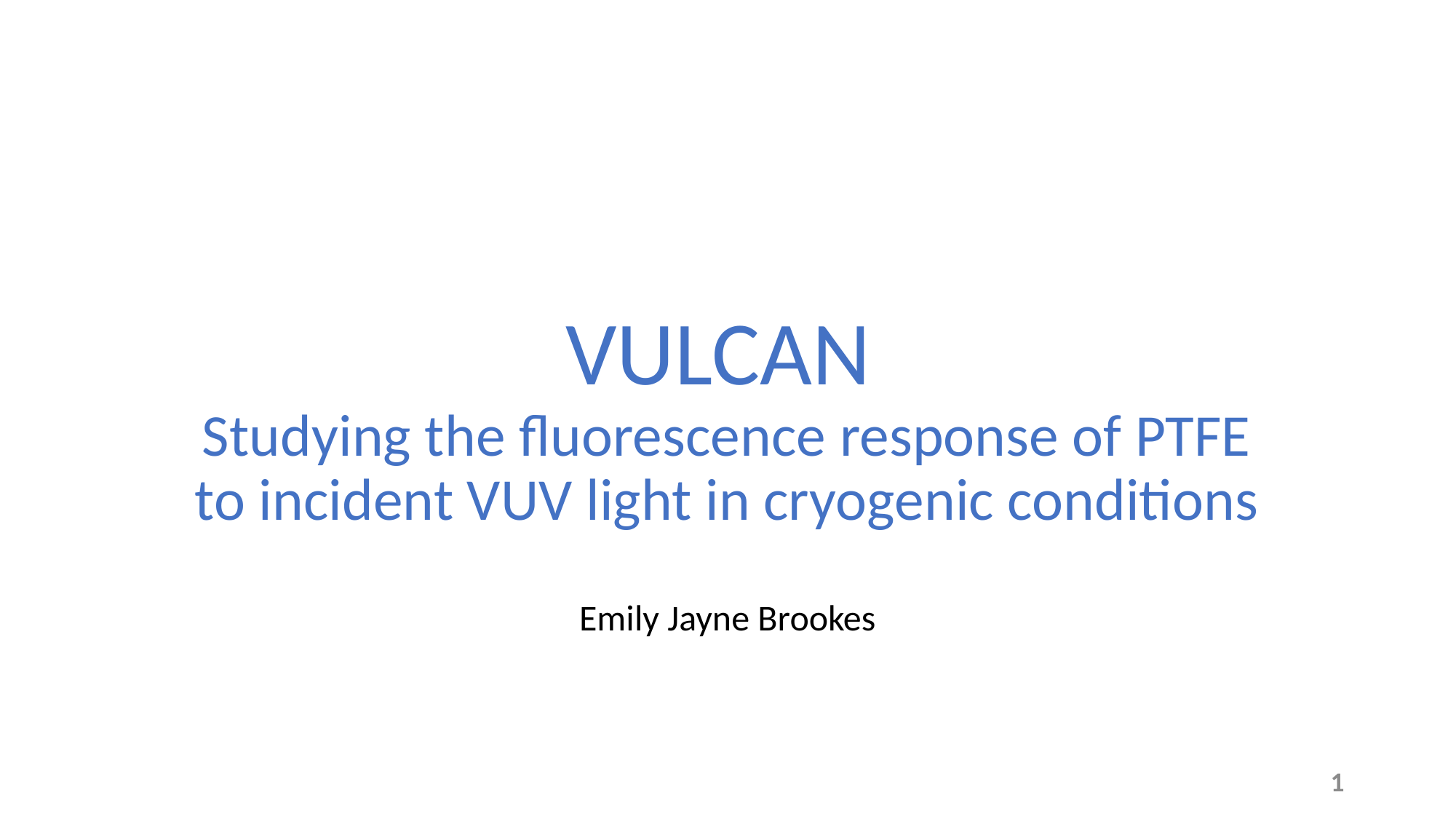

# VULCAN Studying the fluorescence response of PTFE to incident VUV light in cryogenic conditions
Emily Jayne Brookes
1